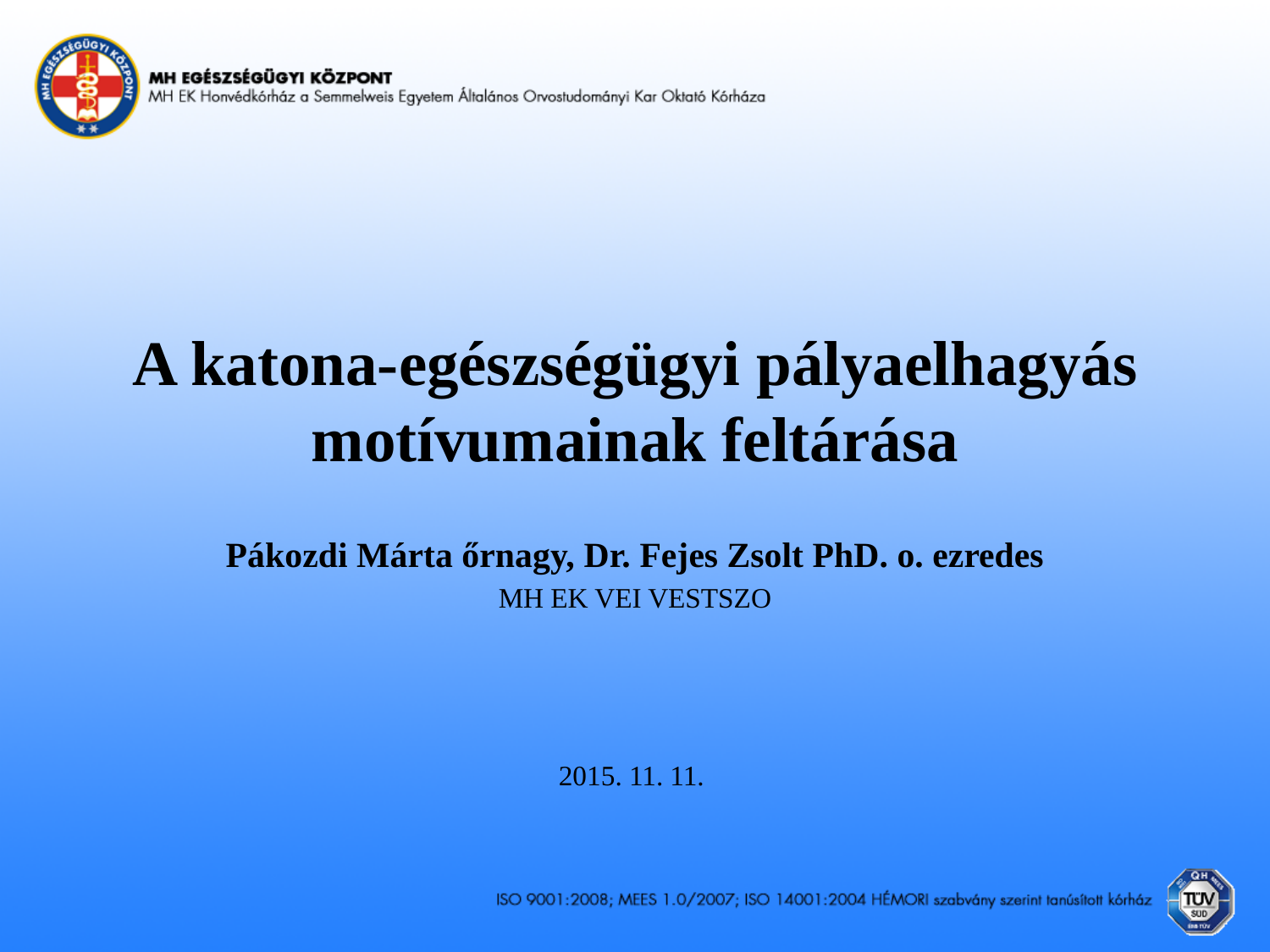

# A katona-egészségügyi pályaelhagyás motívumainak feltárása
Pákozdi Márta őrnagy, Dr. Fejes Zsolt PhD. o. ezredes
MH EK VEI VESTSZO

2015. 11. 11.